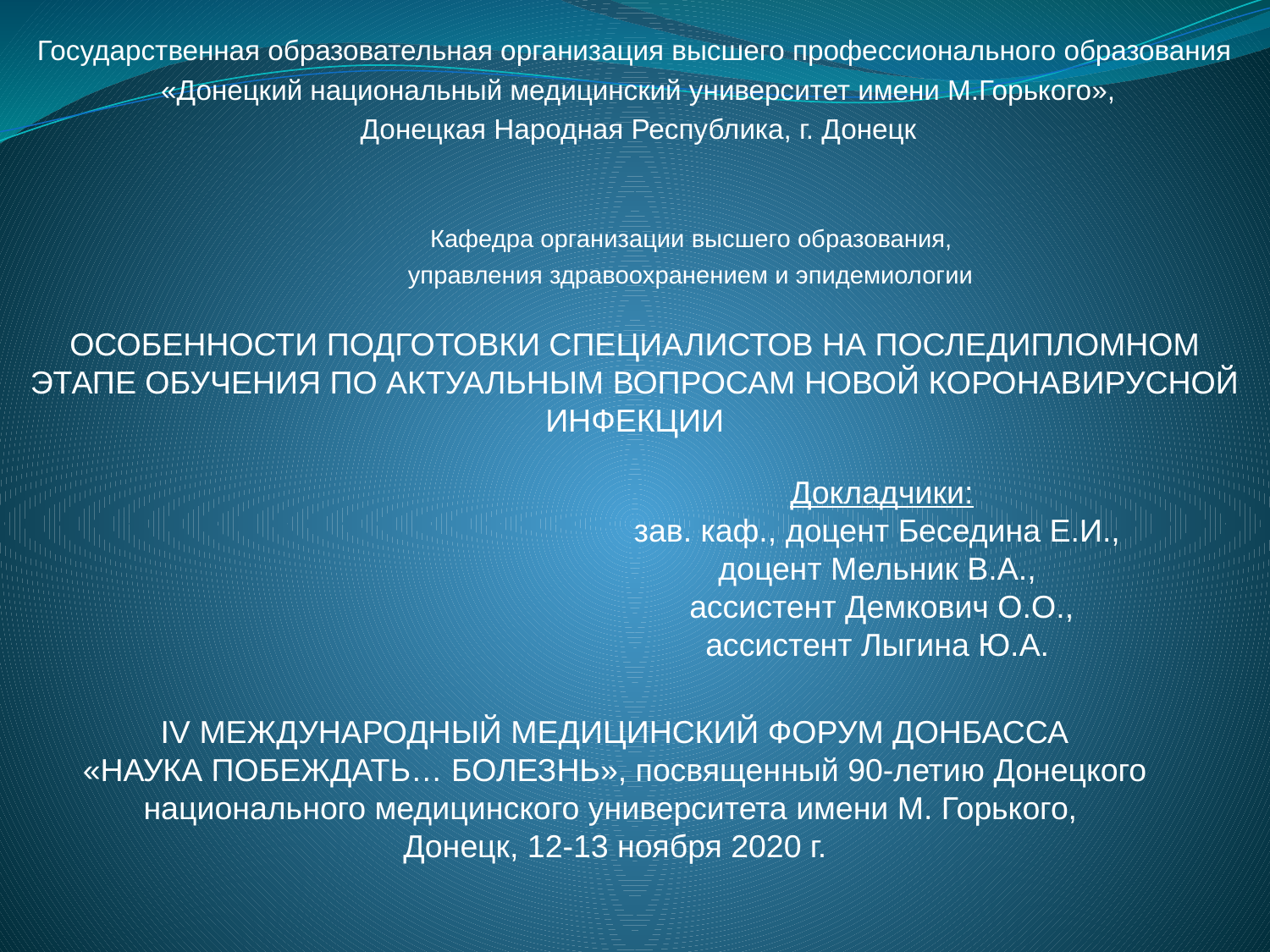

Государственная образовательная организация высшего профессионального образования
«Донецкий национальный медицинский университет имени М.Горького»,
Донецкая Народная Республика, г. Донецк
Кафедра организации высшего образования,
управления здравоохранением и эпидемиологии
ОСОБЕННОСТИ ПОДГОТОВКИ СПЕЦИАЛИСТОВ НА ПОСЛЕДИПЛОМНОМ ЭТАПЕ ОБУЧЕНИЯ ПО АКТУАЛЬНЫМ ВОПРОСАМ НОВОЙ КОРОНАВИРУСНОЙ ИНФЕКЦИИ
Докладчики:
зав. каф., доцент Беседина Е.И.,
доцент Мельник В.А.,
ассистент Демкович О.О.,
ассистент Лыгина Ю.А.

IV МЕЖДУНАРОДНЫЙ МЕДИЦИНСКИЙ ФОРУМ ДОНБАССА
«НАУКА ПОБЕЖДАТЬ… БОЛЕЗНЬ», посвященный 90-летию Донецкого национального медицинского университета имени М. Горького,
Донецк, 12-13 ноября 2020 г.